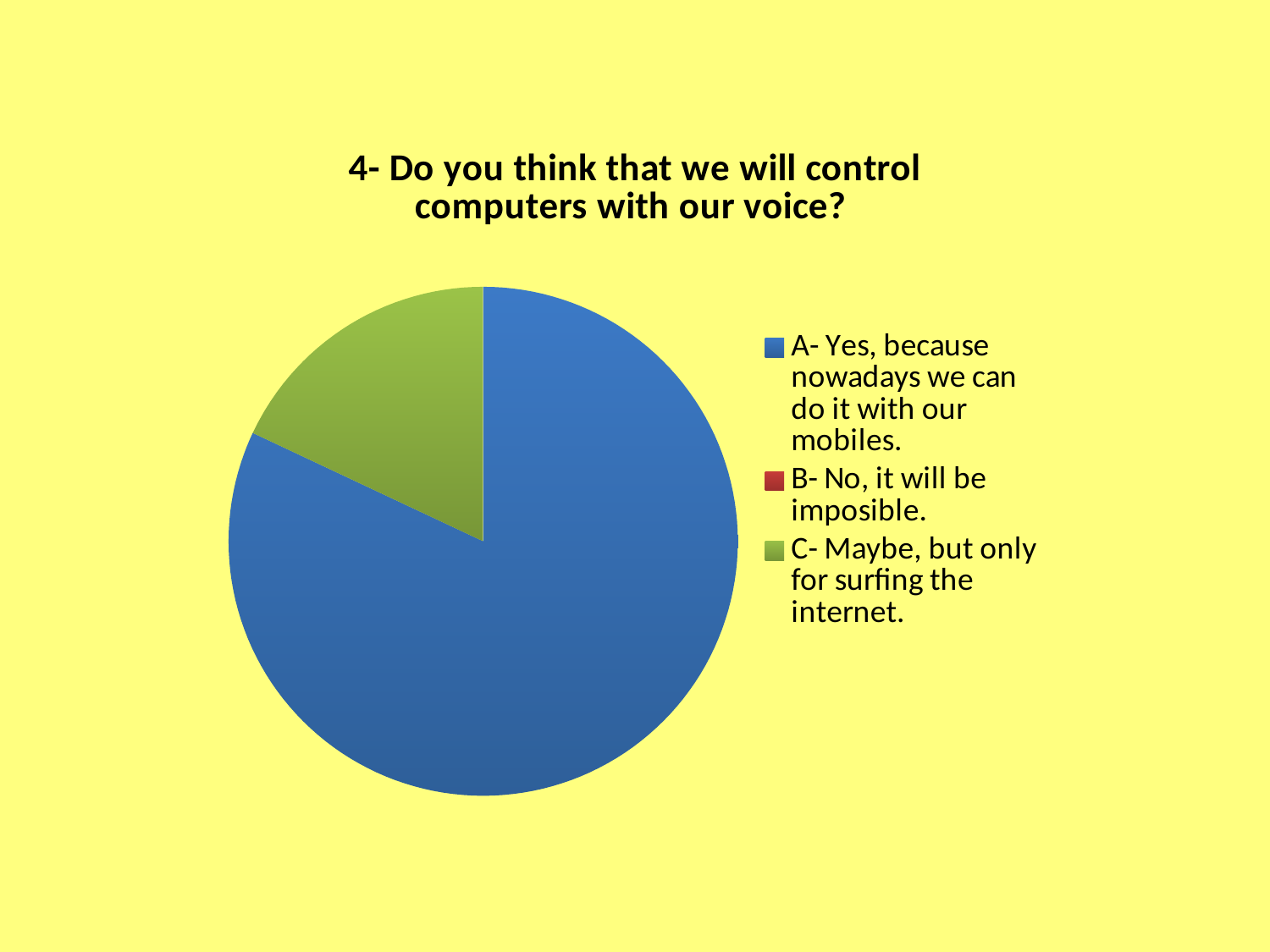

### Chart:

| Category | 4- Do you think that we will control computers with our voice?  |
|---|---|
| A- Yes, because nowadays we can do it with our mobiles. | 0.8200000000000001 |
| B- No, it will be imposible.  | 0.0 |
| C- Maybe, but only for surfing the internet. | 0.18000000000000002 |